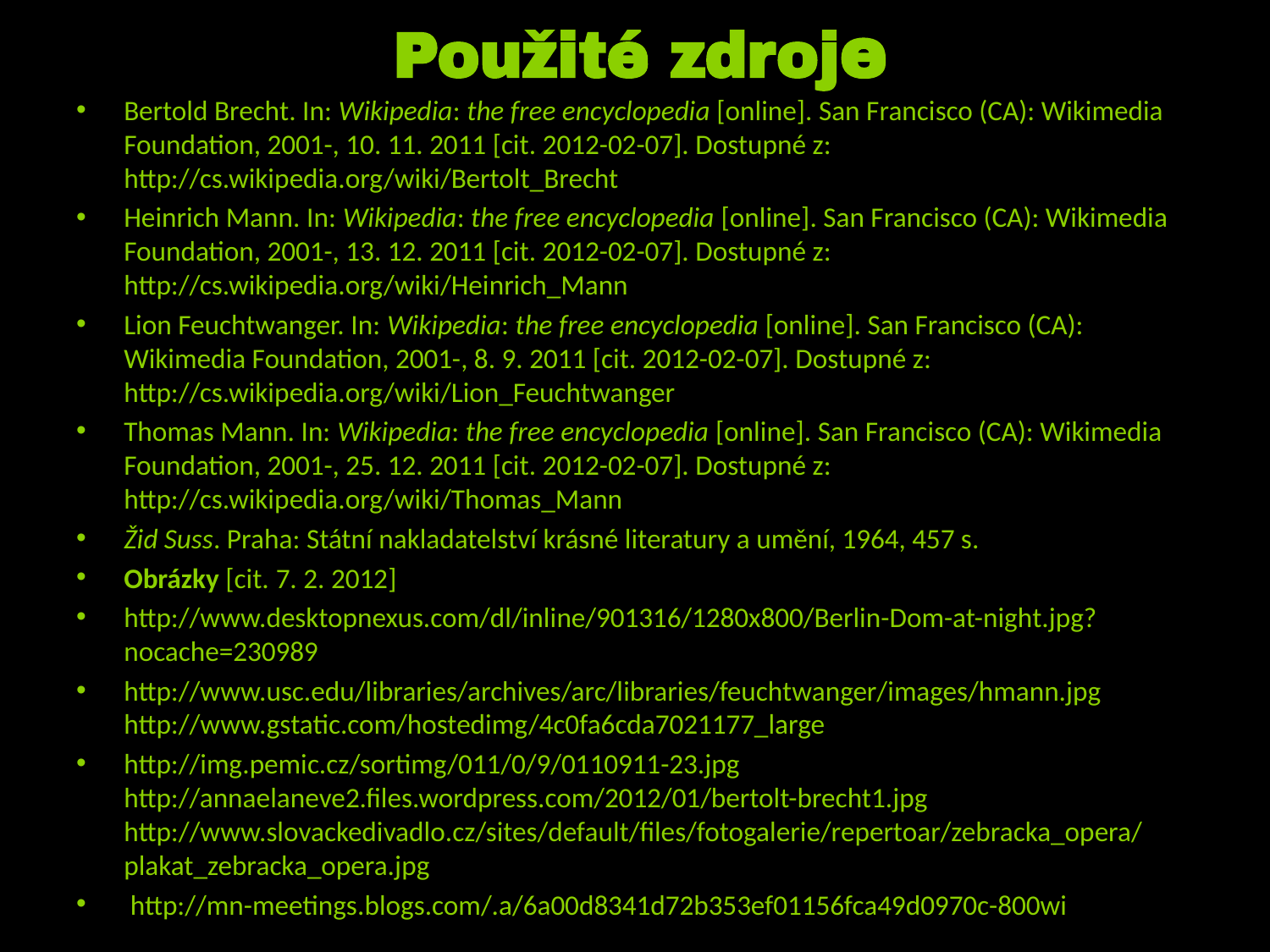

Použité zdroje
Bertold Brecht. In: Wikipedia: the free encyclopedia [online]. San Francisco (CA): Wikimedia Foundation, 2001-, 10. 11. 2011 [cit. 2012-02-07]. Dostupné z: http://cs.wikipedia.org/wiki/Bertolt_Brecht
Heinrich Mann. In: Wikipedia: the free encyclopedia [online]. San Francisco (CA): Wikimedia Foundation, 2001-, 13. 12. 2011 [cit. 2012-02-07]. Dostupné z: http://cs.wikipedia.org/wiki/Heinrich_Mann
Lion Feuchtwanger. In: Wikipedia: the free encyclopedia [online]. San Francisco (CA): Wikimedia Foundation, 2001-, 8. 9. 2011 [cit. 2012-02-07]. Dostupné z: http://cs.wikipedia.org/wiki/Lion_Feuchtwanger
Thomas Mann. In: Wikipedia: the free encyclopedia [online]. San Francisco (CA): Wikimedia Foundation, 2001-, 25. 12. 2011 [cit. 2012-02-07]. Dostupné z: http://cs.wikipedia.org/wiki/Thomas_Mann
Žid Suss. Praha: Státní nakladatelství krásné literatury a umění, 1964, 457 s.
Obrázky [cit. 7. 2. 2012]
http://www.desktopnexus.com/dl/inline/901316/1280x800/Berlin-Dom-at-night.jpg?nocache=230989
http://www.usc.edu/libraries/archives/arc/libraries/feuchtwanger/images/hmann.jpg http://www.gstatic.com/hostedimg/4c0fa6cda7021177_large
http://img.pemic.cz/sortimg/011/0/9/0110911-23.jpg http://annaelaneve2.files.wordpress.com/2012/01/bertolt-brecht1.jpg http://www.slovackedivadlo.cz/sites/default/files/fotogalerie/repertoar/zebracka_opera/plakat_zebracka_opera.jpg
 http://mn-meetings.blogs.com/.a/6a00d8341d72b353ef01156fca49d0970c-800wi